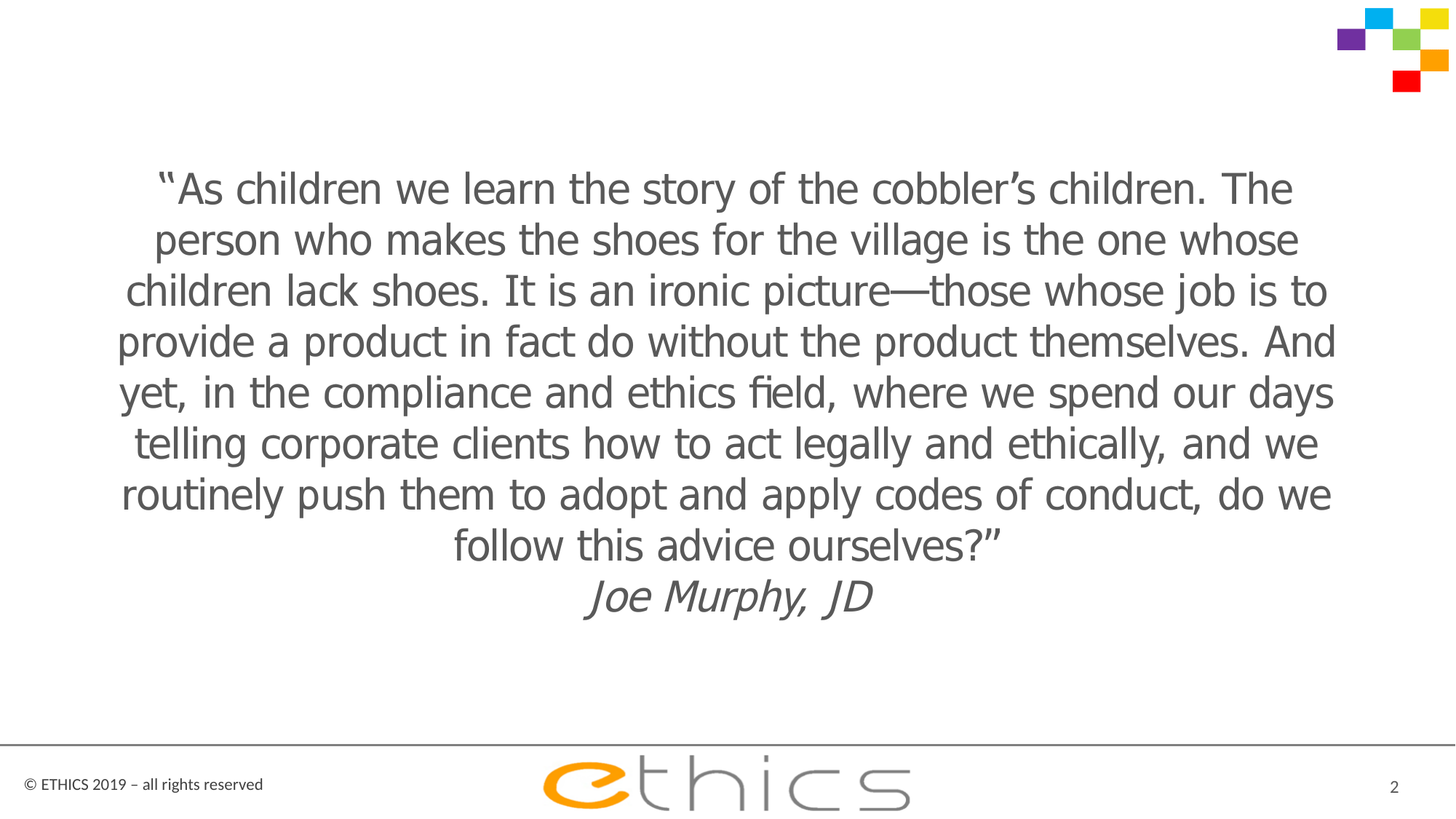

2
# “As children we learn the story of the cobbler’s children. The person who makes the shoes for the village is the one whose children lack shoes. It is an ironic picture—those whose job is to provide a product in fact do without the product themselves. And yet, in the compliance and ethics field, where we spend our days telling corporate clients how to act legally and ethically, and we routinely push them to adopt and apply codes of conduct, do we follow this advice ourselves?” Joe Murphy, JD